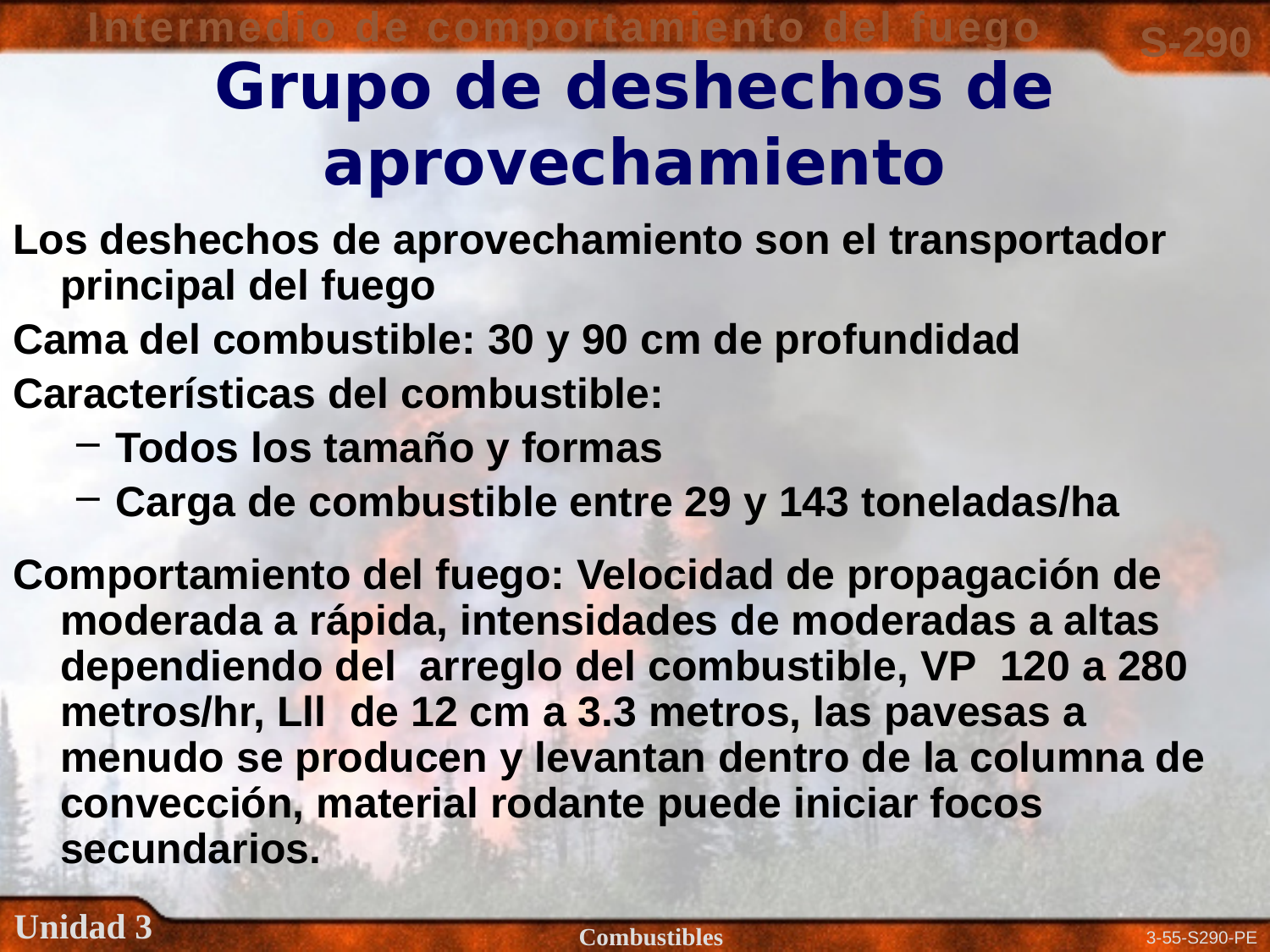

# Grupo de deshechos de aprovechamiento
Los deshechos de aprovechamiento son el transportador principal del fuego
Cama del combustible: 30 y 90 cm de profundidad
Características del combustible:
Todos los tamaño y formas
Carga de combustible entre 29 y 143 toneladas/ha

Comportamiento del fuego: Velocidad de propagación de moderada a rápida, intensidades de moderadas a altas dependiendo del  arreglo del combustible, VP  120 a 280  metros/hr, Lll  de 12 cm a 3.3 metros, las pavesas a menudo se producen y levantan dentro de la columna de convección, material rodante puede iniciar focos secundarios.